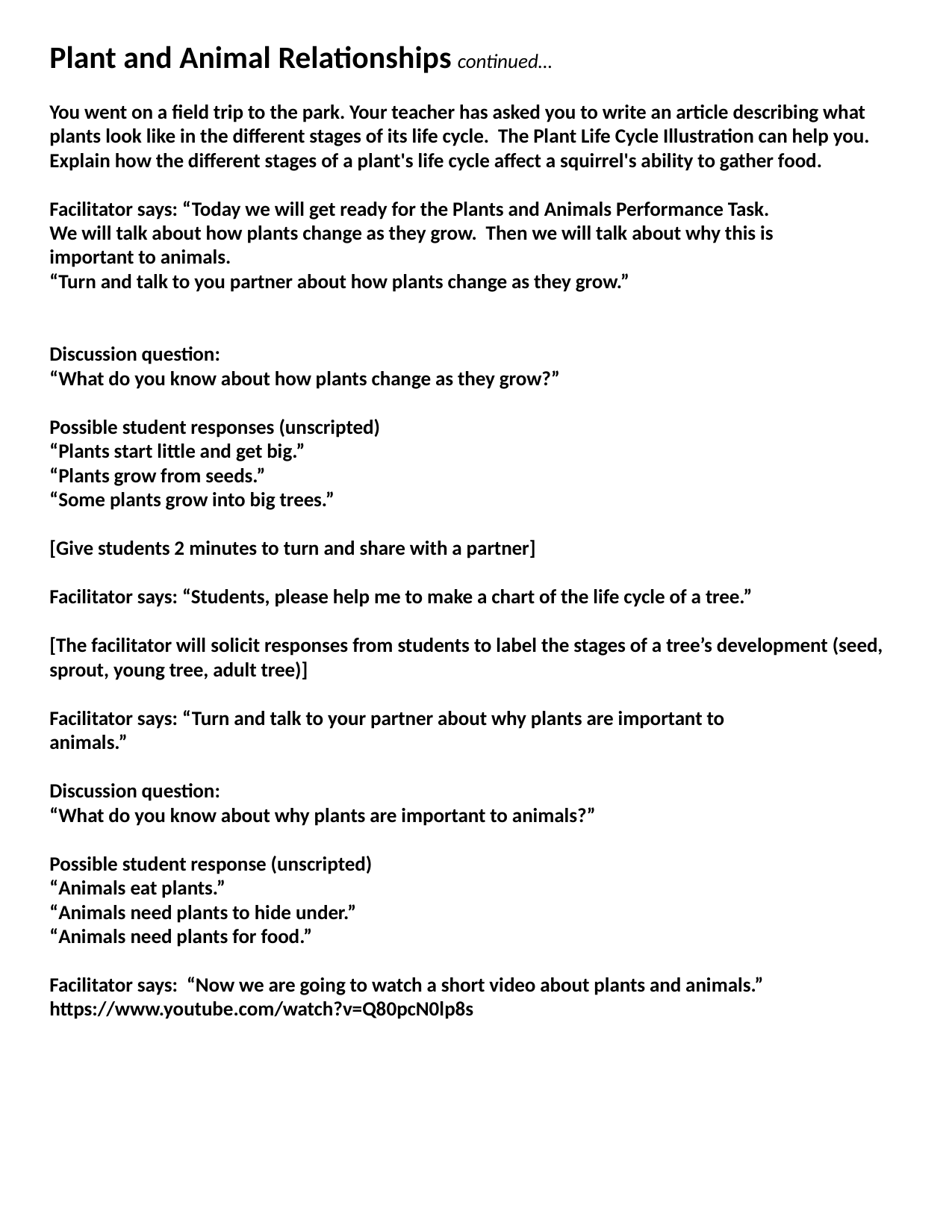

Plant and Animal Relationships continued…

You went on a field trip to the park. Your teacher has asked you to write an article describing what plants look like in the different stages of its life cycle.  The Plant Life Cycle Illustration can help you.  Explain how the different stages of a plant's life cycle affect a squirrel's ability to gather food.

Facilitator says: “Today we will get ready for the Plants and Animals Performance Task.
We will talk about how plants change as they grow.  Then we will talk about why this is
important to animals.
“Turn and talk to you partner about how plants change as they grow.”

Discussion question:
“What do you know about how plants change as they grow?”

Possible student responses (unscripted)
“Plants start little and get big.”
“Plants grow from seeds.”
“Some plants grow into big trees.”

[Give students 2 minutes to turn and share with a partner]

Facilitator says: “Students, please help me to make a chart of the life cycle of a tree.”

[The facilitator will solicit responses from students to label the stages of a tree’s development (seed, sprout, young tree, adult tree)]

Facilitator says: “Turn and talk to your partner about why plants are important to
animals.”

Discussion question:
“What do you know about why plants are important to animals?”

Possible student response (unscripted)
“Animals eat plants.”
“Animals need plants to hide under.”
“Animals need plants for food.”

Facilitator says:  “Now we are going to watch a short video about plants and animals.”
https://www.youtube.com/watch?v=Q80pcN0lp8s